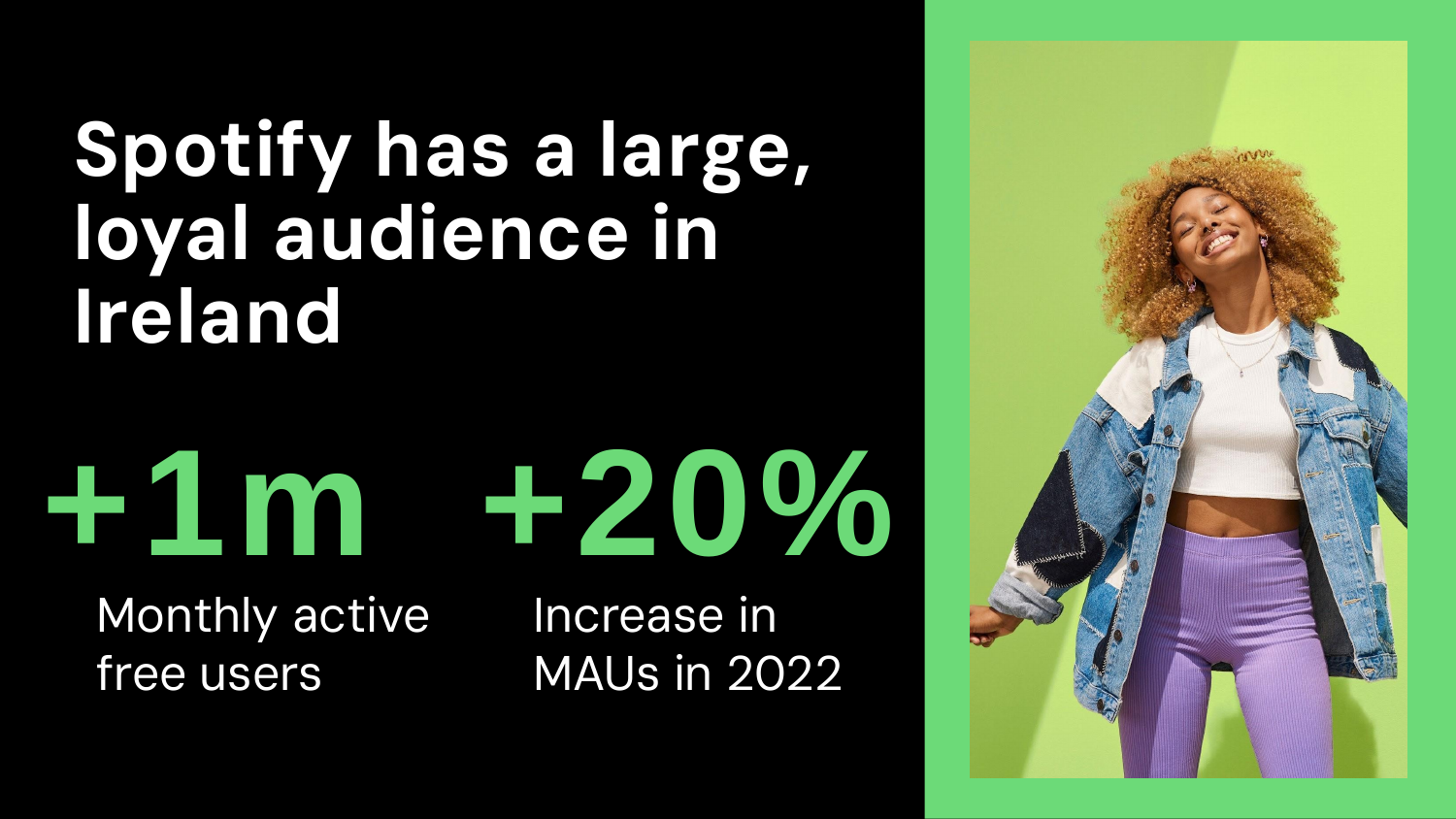

# Spotify has a large, loyal audience in Ireland
+1m +20%

Monthly active free users
Increase in MAUs in 2022